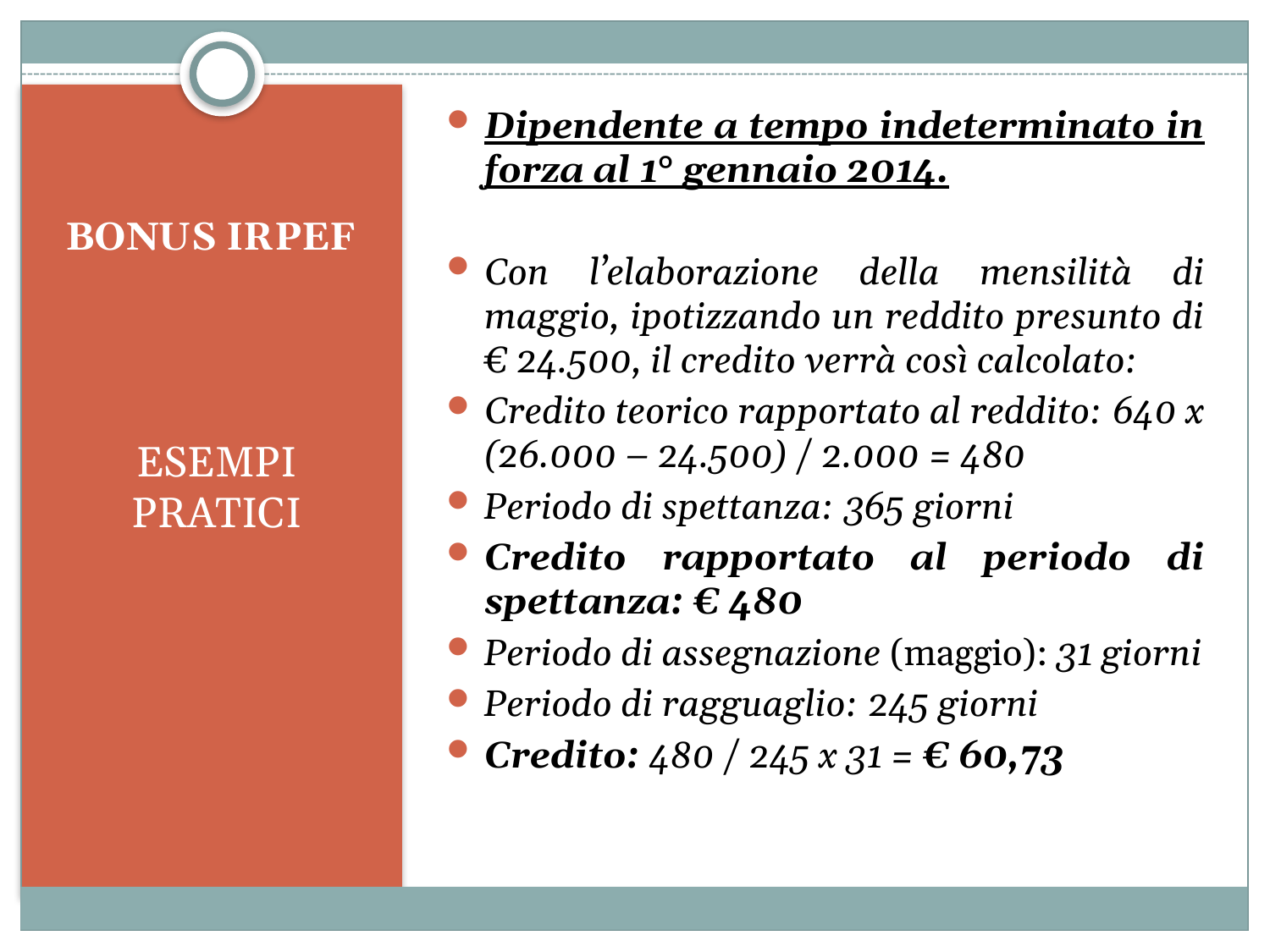

Dipendente a tempo indeterminato in forza al 1° gennaio 2014.

Con l’elaborazione della mensilità di maggio, ipotizzando un reddito presunto di € 24.500, il credito verrà così calcolato:
Credito teorico rapportato al reddito: 640 x (26.000 – 24.500) / 2.000 = 480
Periodo di spettanza: 365 giorni
Credito rapportato al periodo di spettanza: € 480
Periodo di assegnazione (maggio): 31 giorni
Periodo di ragguaglio: 245 giorni
Credito: 480 / 245 x 31 = € 60,73

# BONUS IRPEF

ESEMPI PRATICI